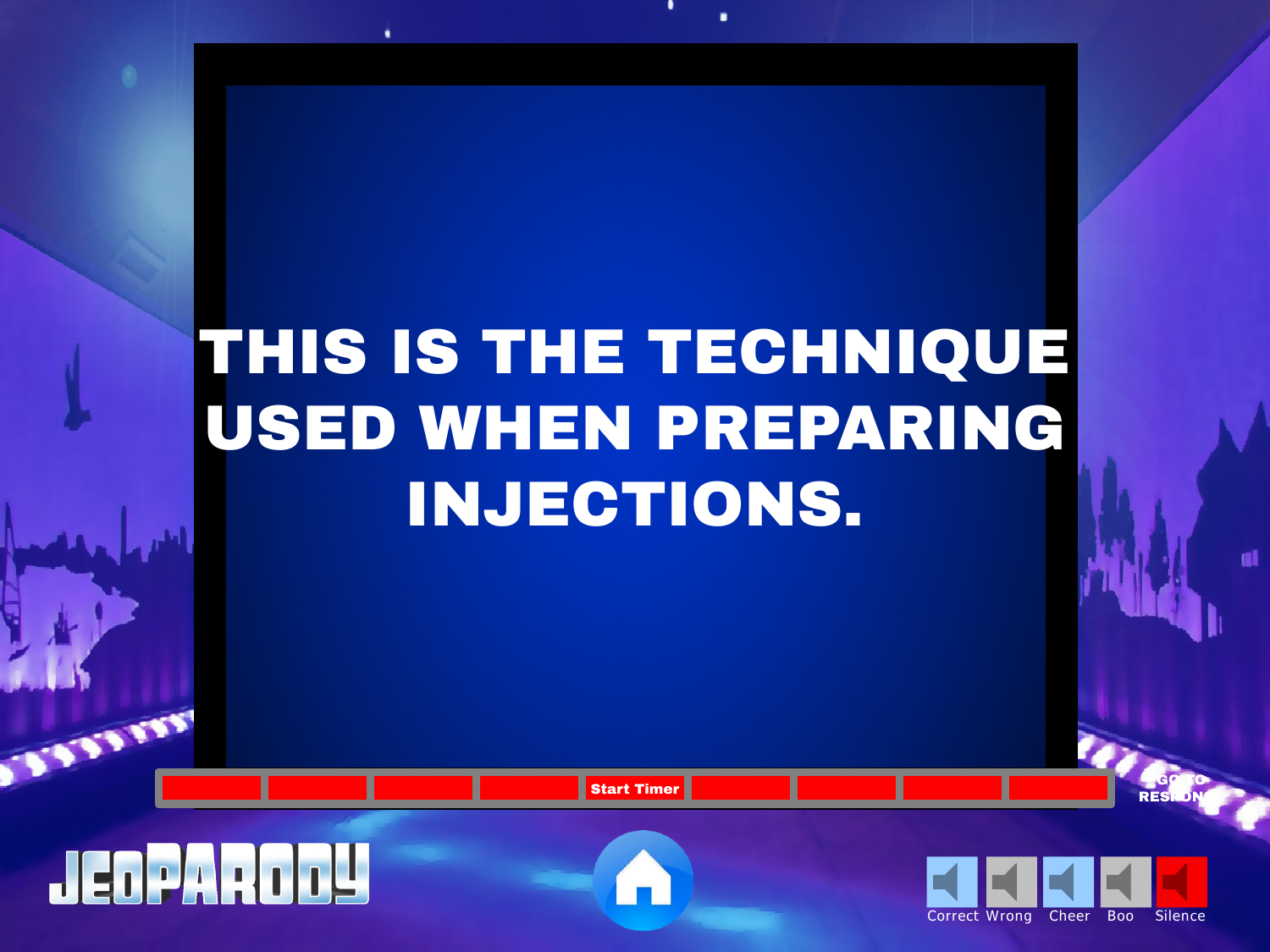

THIS IS THE TECHNIQUE USED WHEN PREPARING INJECTIONS.